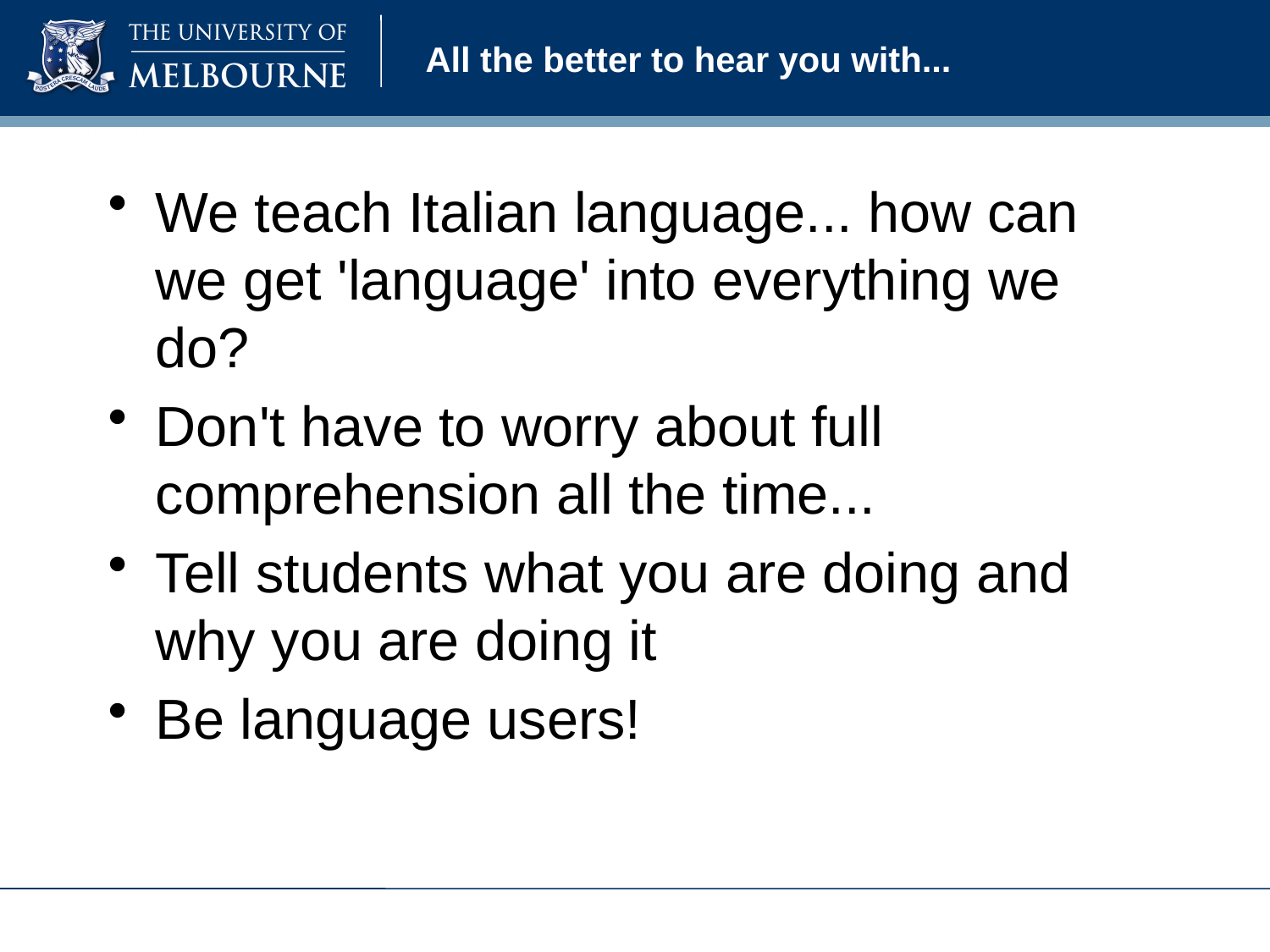

# All the better to hear you with...
We teach Italian language... how can we get 'language' into everything we do?
Don't have to worry about full comprehension all the time...
Tell students what you are doing and why you are doing it
Be language users!